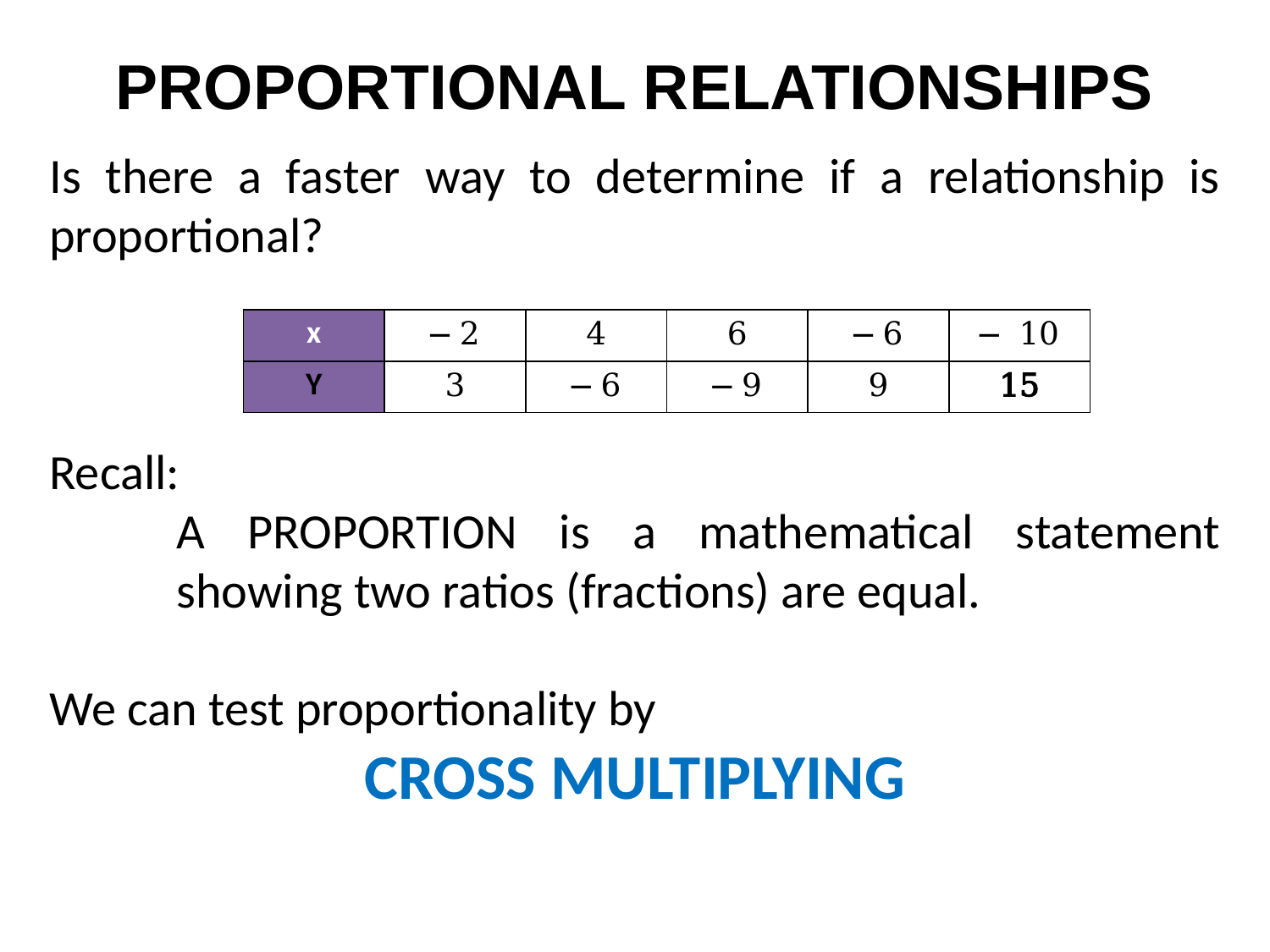

PROPORTIONAL RELATIONSHIPS
Is there a faster way to determine if a relationship is proportional?

Recall:
A PROPORTION is a mathematical statement showing two ratios (fractions) are equal.

We can test proportionality by
CROSS MULTIPLYING
| x | ─ 2 | 4 | 6 | ─ 6 | ─ 10 |
| --- | --- | --- | --- | --- | --- |
| Y | 3 | ─ 6 | ─ 9 | 9 | 15 |